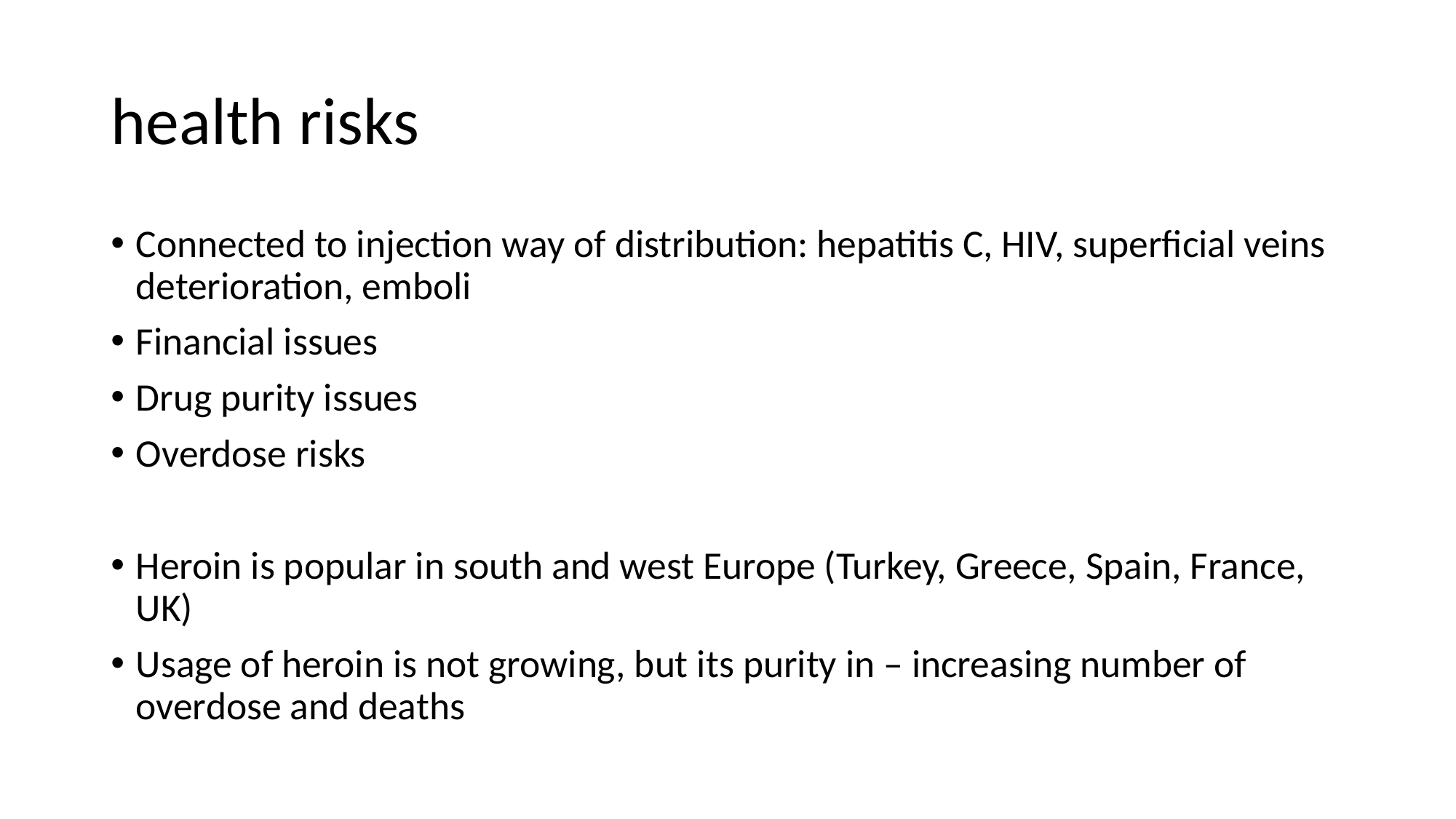

# health risks
Connected to injection way of distribution: hepatitis C, HIV, superficial veins deterioration, emboli
Financial issues
Drug purity issues
Overdose risks

Heroin is popular in south and west Europe (Turkey, Greece, Spain, France, UK)
Usage of heroin is not growing, but its purity in – increasing number of overdose and deaths